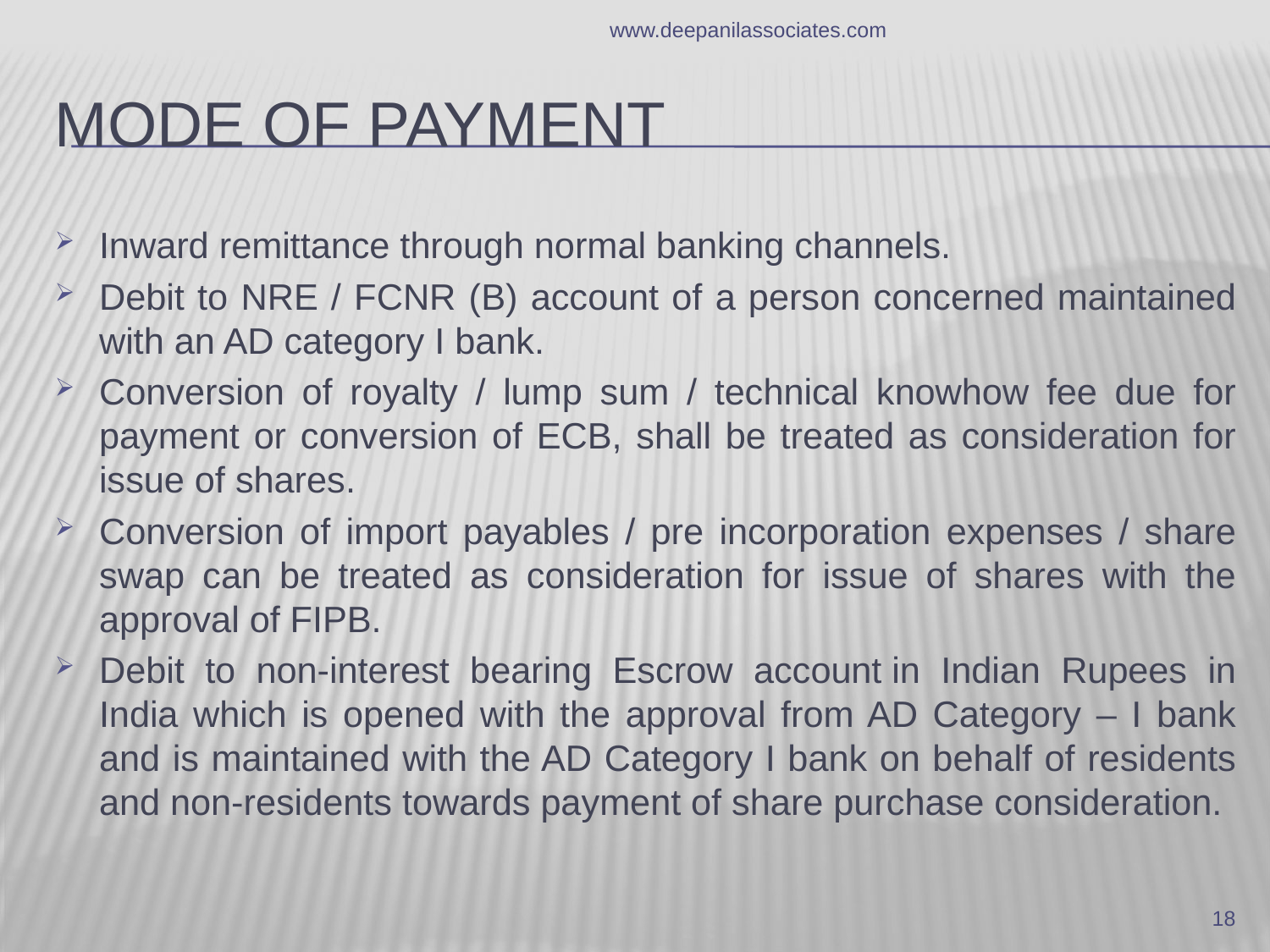

www.deepanilassociates.com
# MODE of Payment
Inward remittance through normal banking channels.
Debit to NRE / FCNR (B) account of a person concerned maintained with an AD category I bank.
Conversion of royalty / lump sum / technical knowhow fee due for payment or conversion of ECB, shall be treated as consideration for issue of shares.
Conversion of import payables / pre incorporation expenses / share swap can be treated as consideration for issue of shares with the approval of FIPB.
Debit to non-interest bearing Escrow account in Indian Rupees in India which is opened with the approval from AD Category – I bank and is maintained with the AD Category I bank on behalf of residents and non-residents towards payment of share purchase consideration.

18